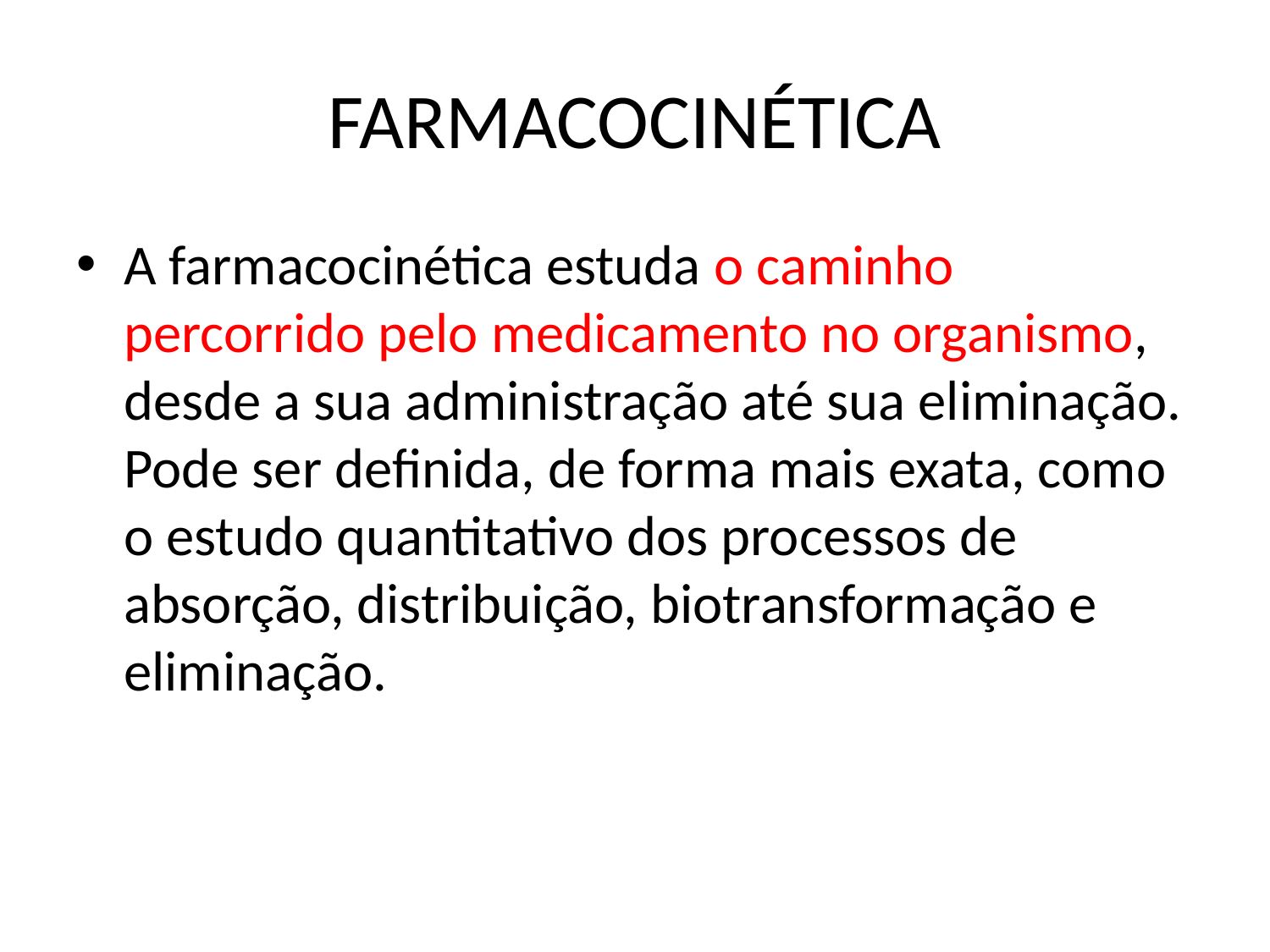

# FARMACOCINÉTICA
A farmacocinética estuda o caminho percorrido pelo medicamento no organismo, desde a sua administração até sua eliminação. Pode ser definida, de forma mais exata, como o estudo quantitativo dos processos de absorção, distribuição, biotransformação e eliminação.